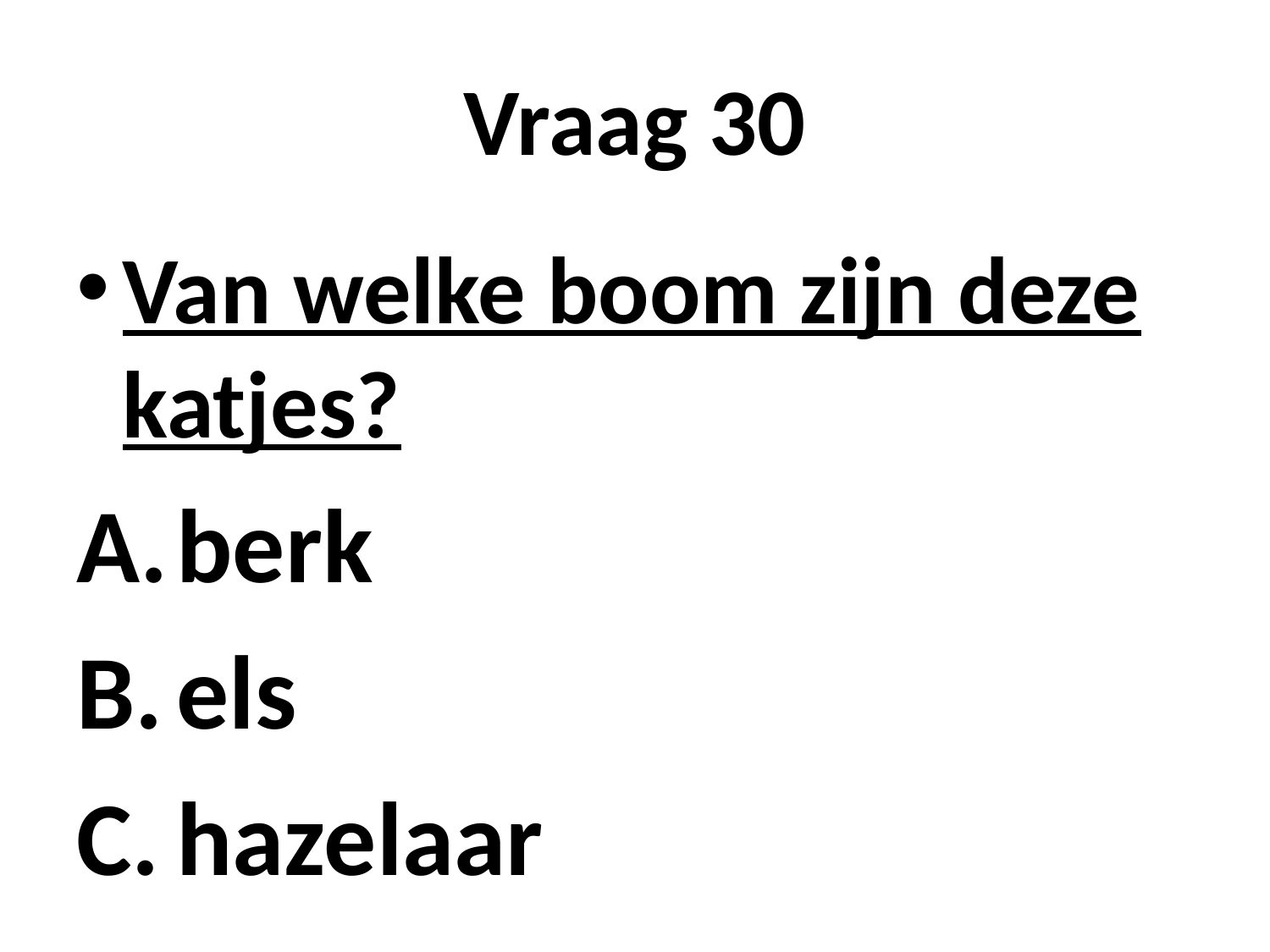

# Vraag 30
Van welke boom zijn deze katjes?
berk
els
hazelaar